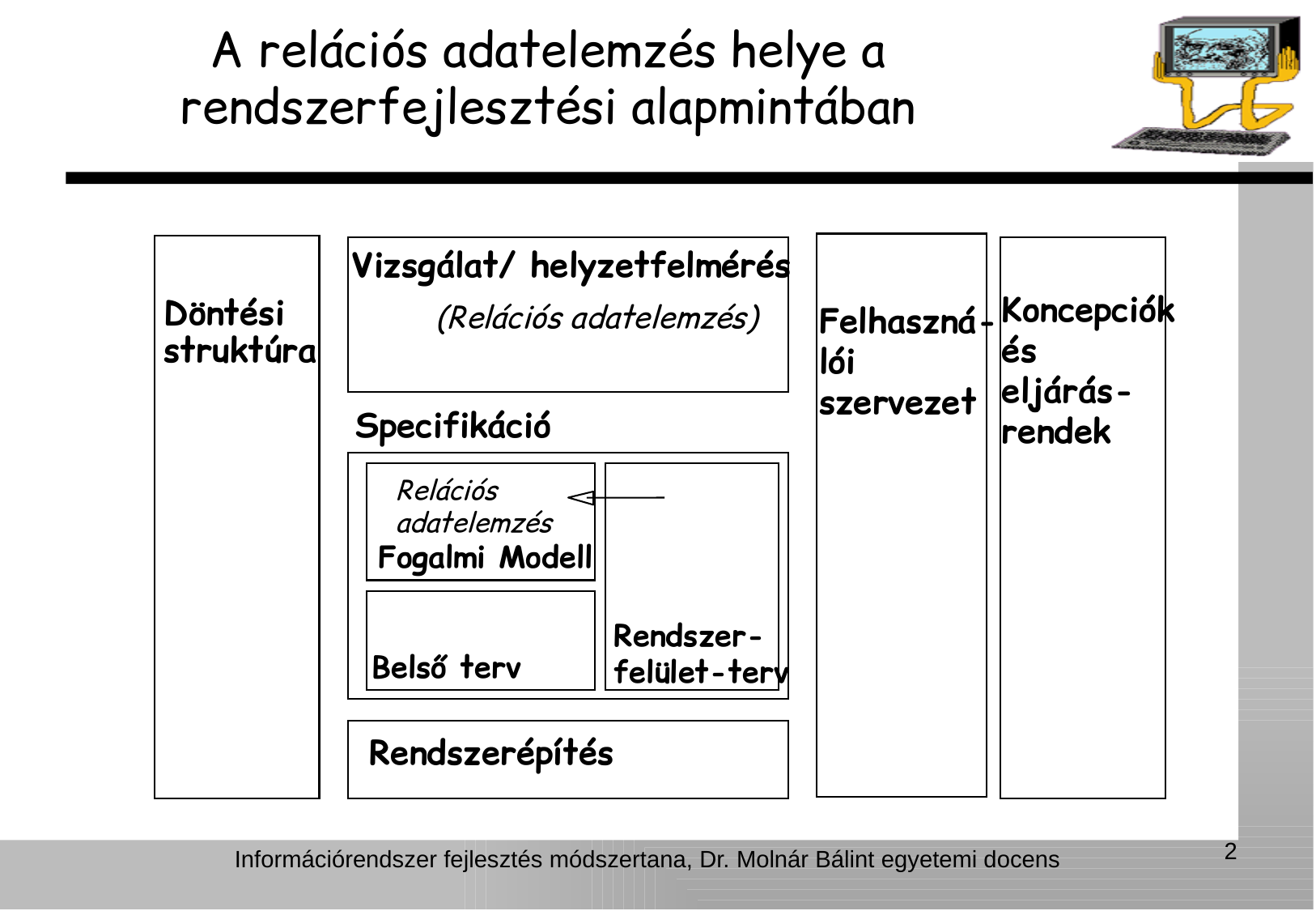

# A relációs adatelemzés helye a rendszerfejlesztési alapmintában

Vizsgálat/ helyzetfelmérés
Koncepciók
és
eljárás-
rendek
Döntési
(Relációs adatelemzés)
Felhaszná-
lói
szervezet
struktúra
Specifikáció

Relációs
adatelemzés

Fogalmi Modell

Rendszer-
felület-terv

Belső terv

Rendszerépítés
2
Információrendszer fejlesztés módszertana, Dr. Molnár Bálint egyetemi docens